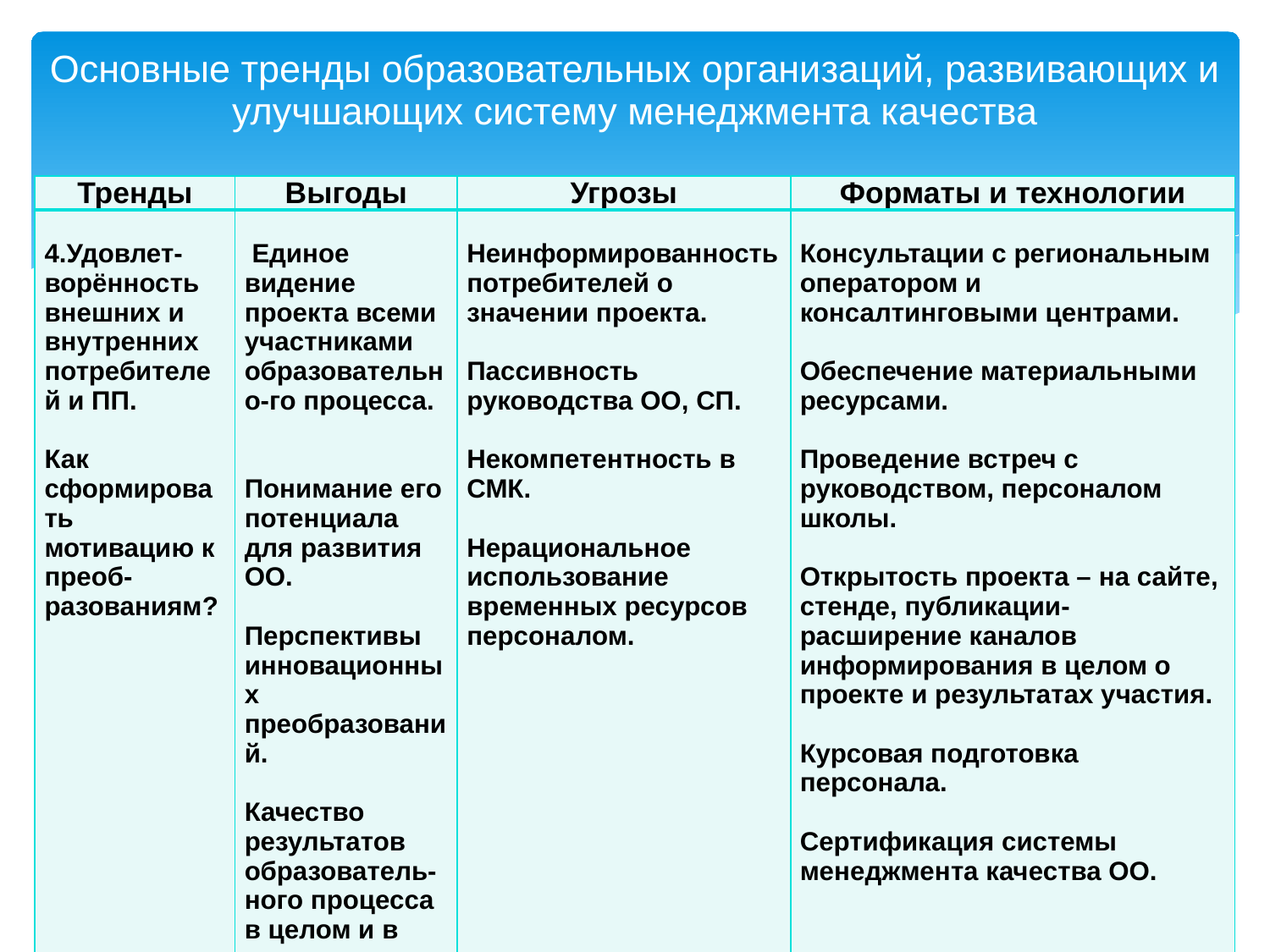

# Основные тренды образовательных организаций, развивающих и улучшающих систему менеджмента качества
| Тренды | Выгоды | Угрозы | Форматы и технологии |
| --- | --- | --- | --- |
| 4.Удовлет-ворённость внешних и внутренних потребителей и ПП. Как сформировать мотивацию к преоб-разованиям? | Единое видение проекта всеми участниками образовательно-го процесса. Понимание его потенциала для развития ОО. Перспективы инновационных преобразований. Качество результатов образователь-ного процесса в целом и в динамике. | Неинформированность потребителей о значении проекта. Пассивность руководства ОО, СП.   Некомпетентность в СМК. Нерациональное использование временных ресурсов персоналом. | Консультации с региональным оператором и консалтинговыми центрами. Обеспечение материальными ресурсами. Проведение встреч с руководством, персоналом школы. Открытость проекта – на сайте, стенде, публикации-расширение каналов информирования в целом о проекте и результатах участия. Курсовая подготовка персонала. Сертификация системы менеджмента качества ОО. |